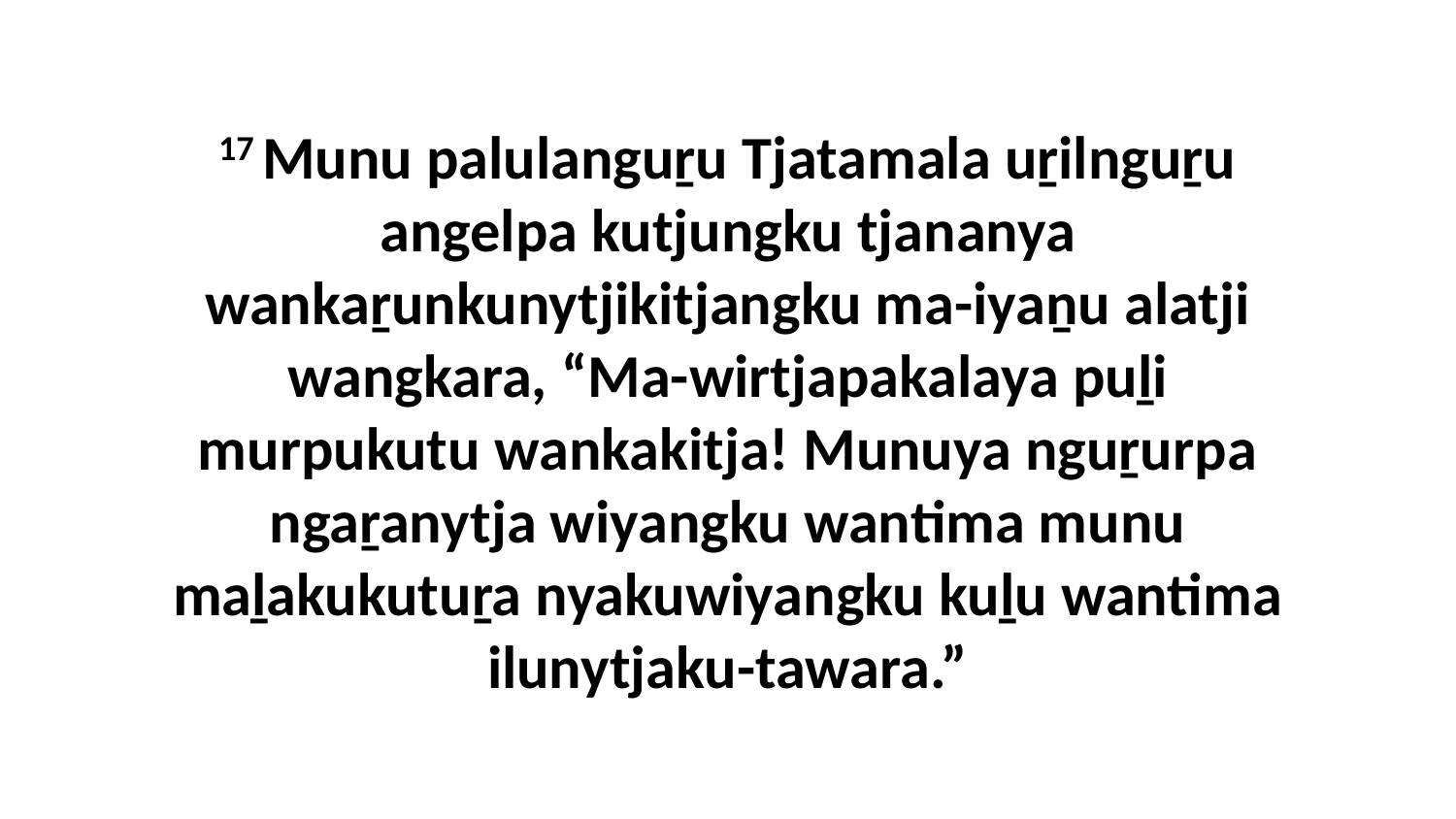

17 Munu palulanguṟu Tjatamala uṟilnguṟu angelpa kutjungku tjananya wankaṟunkunytjikitjangku ma-iyaṉu alatji wangkara, “Ma-wirtjapakalaya puḻi murpukutu wankakitja! Munuya nguṟurpa ngaṟanytja wiyangku wantima munu maḻakukutuṟa nyakuwiyangku kuḻu wantima ilunytjaku-tawara.”